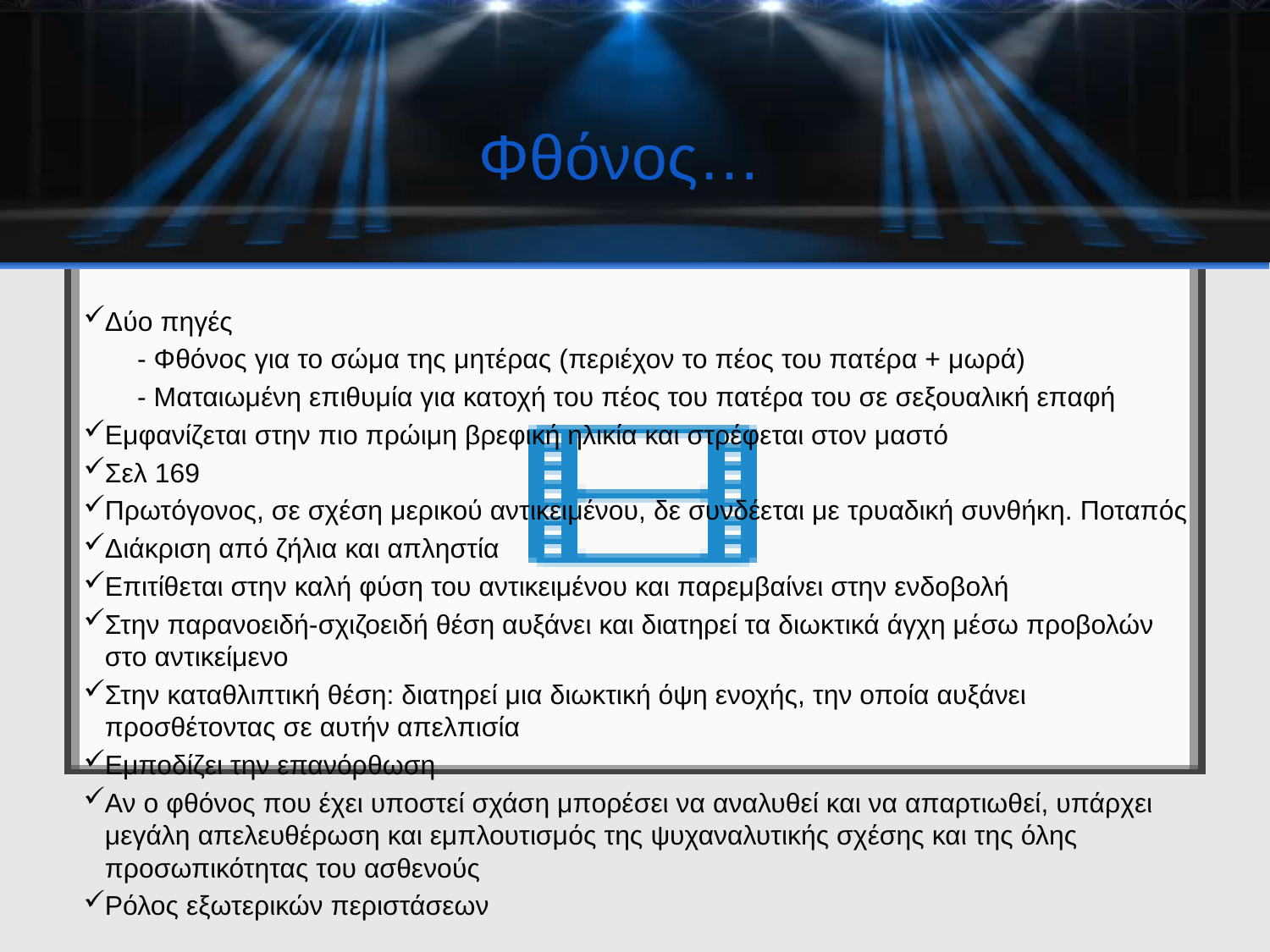

# Φθόνος…
Δύο πηγές
	- Φθόνος για το σώμα της μητέρας (περιέχον το πέος του πατέρα + μωρά)
	- Ματαιωμένη επιθυμία για κατοχή του πέος του πατέρα του σε σεξουαλική επαφή
Εμφανίζεται στην πιο πρώιμη βρεφική ηλικία και στρέφεται στον μαστό
Σελ 169
Πρωτόγονος, σε σχέση μερικού αντικειμένου, δε συνδέεται με τρυαδική συνθήκη. Ποταπός
Διάκριση από ζήλια και απληστία
Επιτίθεται στην καλή φύση του αντικειμένου και παρεμβαίνει στην ενδοβολή
Στην παρανοειδή-σχιζοειδή θέση αυξάνει και διατηρεί τα διωκτικά άγχη μέσω προβολών στο αντικείμενο
Στην καταθλιπτική θέση: διατηρεί μια διωκτική όψη ενοχής, την οποία αυξάνει προσθέτοντας σε αυτήν απελπισία
Εμποδίζει την επανόρθωση
Αν ο φθόνος που έχει υποστεί σχάση μπορέσει να αναλυθεί και να απαρτιωθεί, υπάρχει μεγάλη απελευθέρωση και εμπλουτισμός της ψυχαναλυτικής σχέσης και της όλης προσωπικότητας του ασθενούς
Ρόλος εξωτερικών περιστάσεων